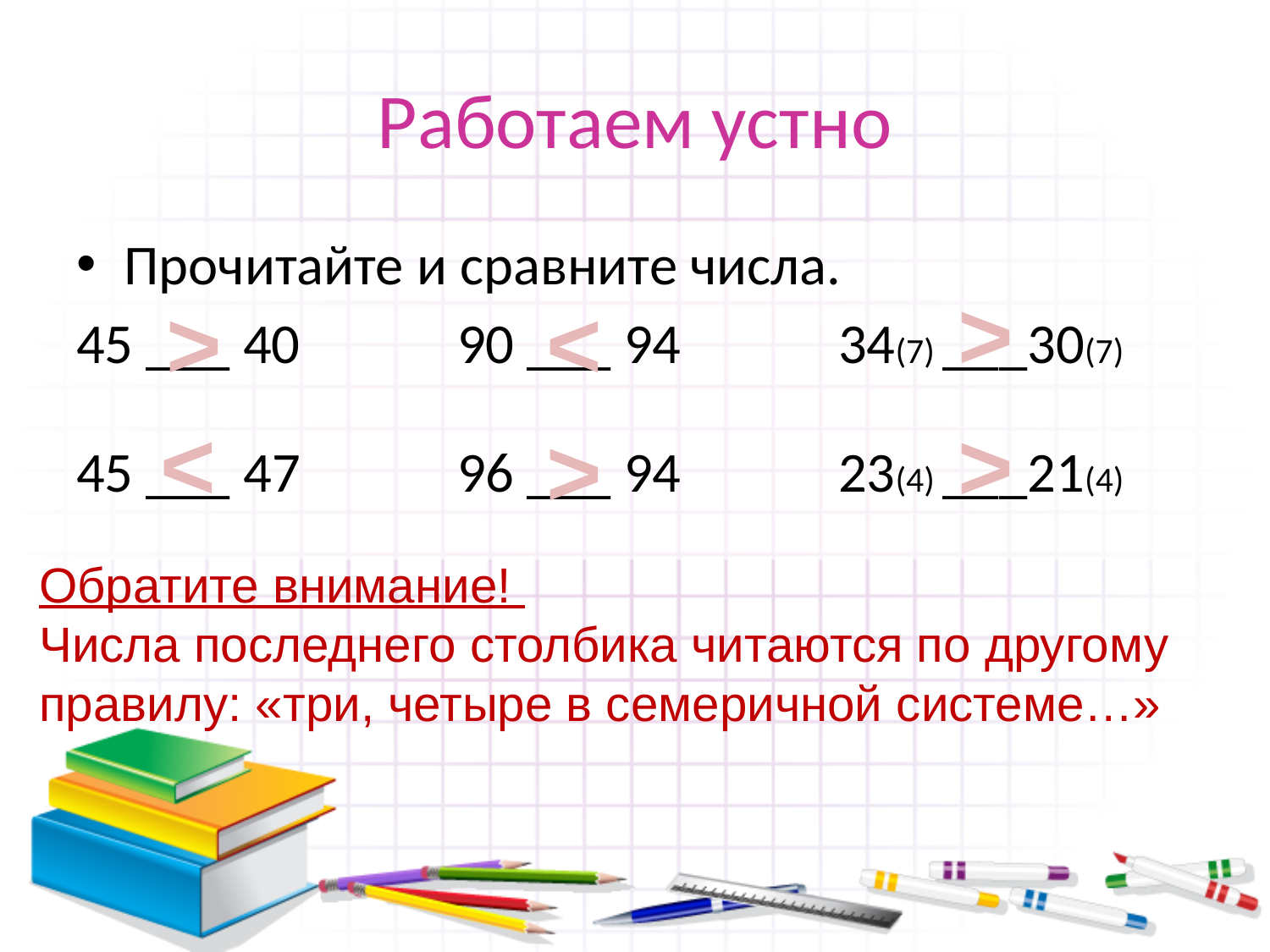

# Работаем устно
Прочитайте и сравните числа.
45 ___ 40		90 ___ 94		34(7) ___30(7)

45 ___ 47		96 ___ 94		23(4) ___21(4)

>
>
<
<
>
>
Обратите внимание!
Числа последнего столбика читаются по другому правилу: «три, четыре в семеричной системе…»